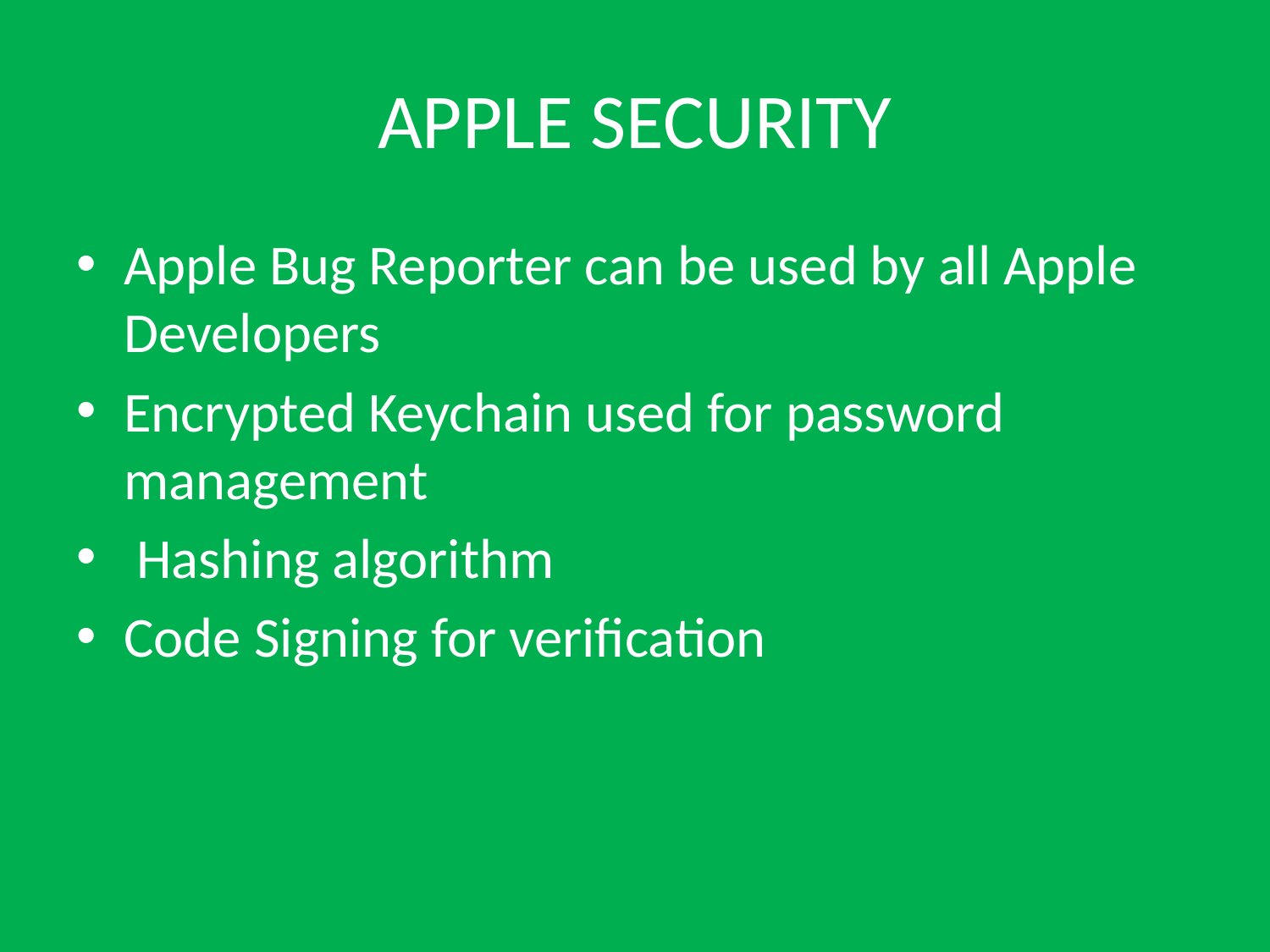

# APPLE SECURITY
Apple Bug Reporter can be used by all Apple Developers
Encrypted Keychain used for password management
 Hashing algorithm
Code Signing for verification